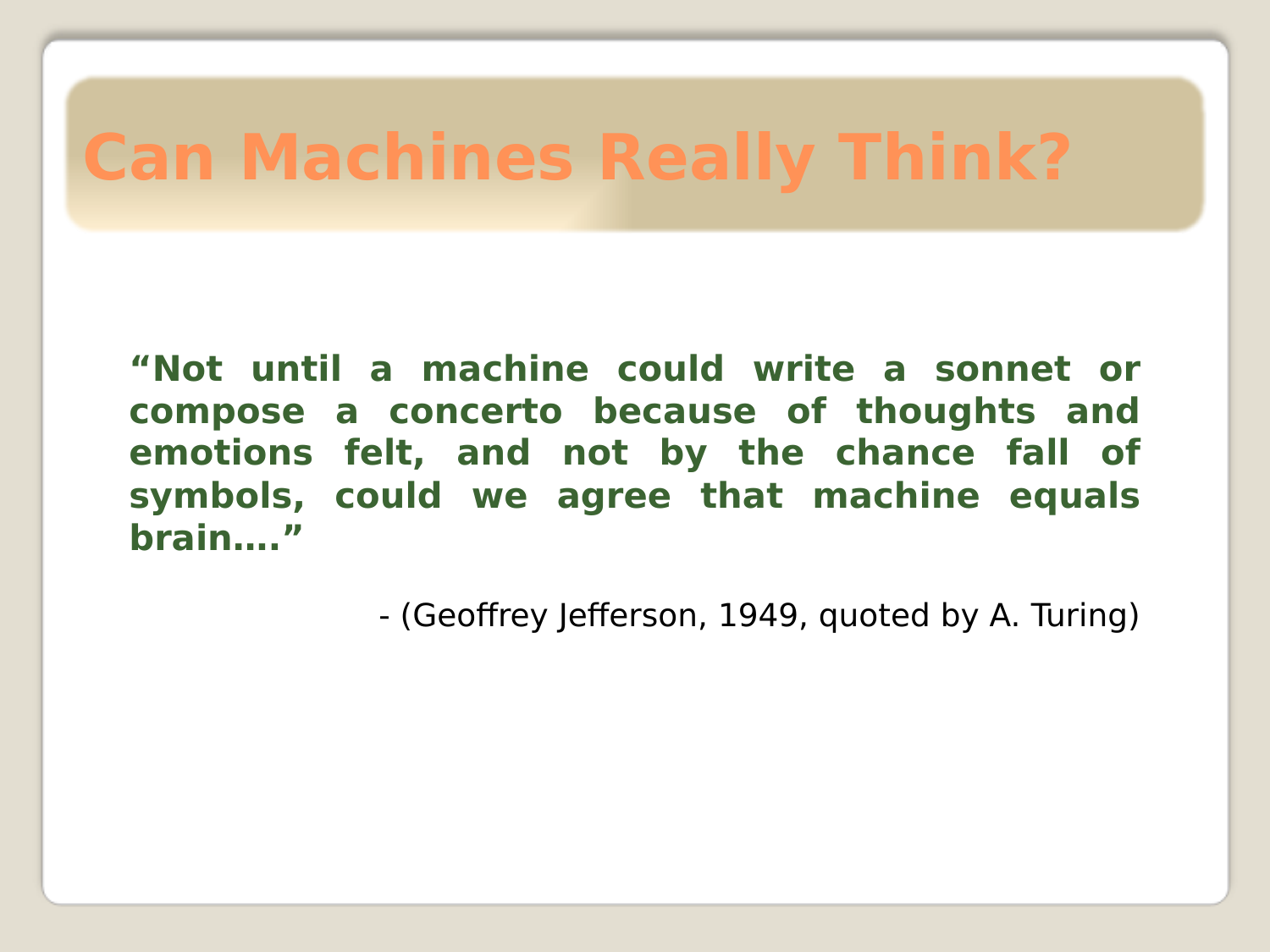

# Can Machines Really Think?

“Not until a machine could write a sonnet or compose a concerto because of thoughts and emotions felt, and not by the chance fall of symbols, could we agree that machine equals brain….”

- (Geoffrey Jefferson, 1949, quoted by A. Turing)